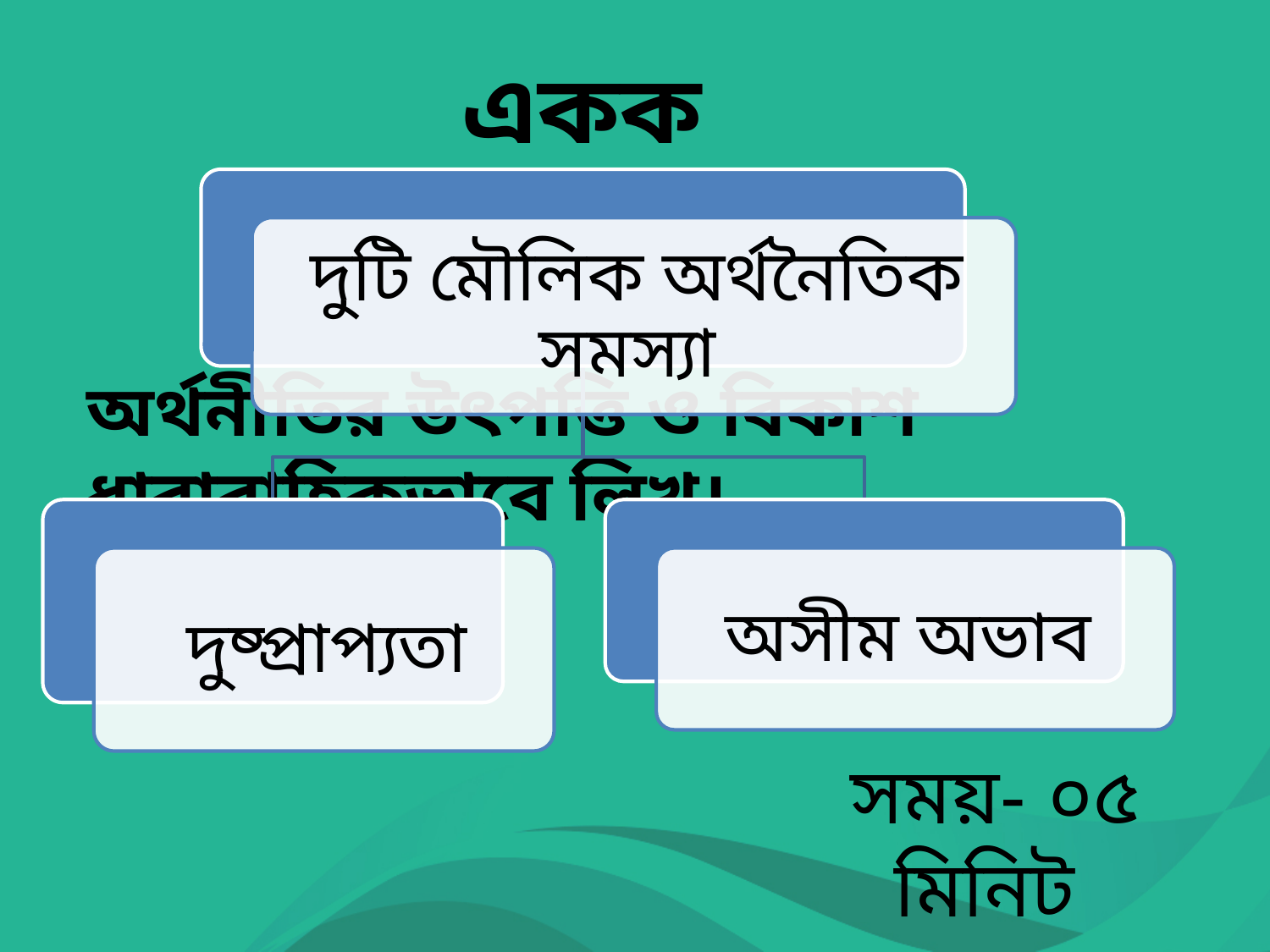

একক কাজ
দুটি মৌলিক অর্থনৈতিক সমস্যা
দুষ্প্রাপ্যতা
অসীম অভাব
অর্থনীতির উৎপত্তি ও বিকাশ ধারাবাহিকভাবে লিখ।
সময়- ০৫ মিনিট